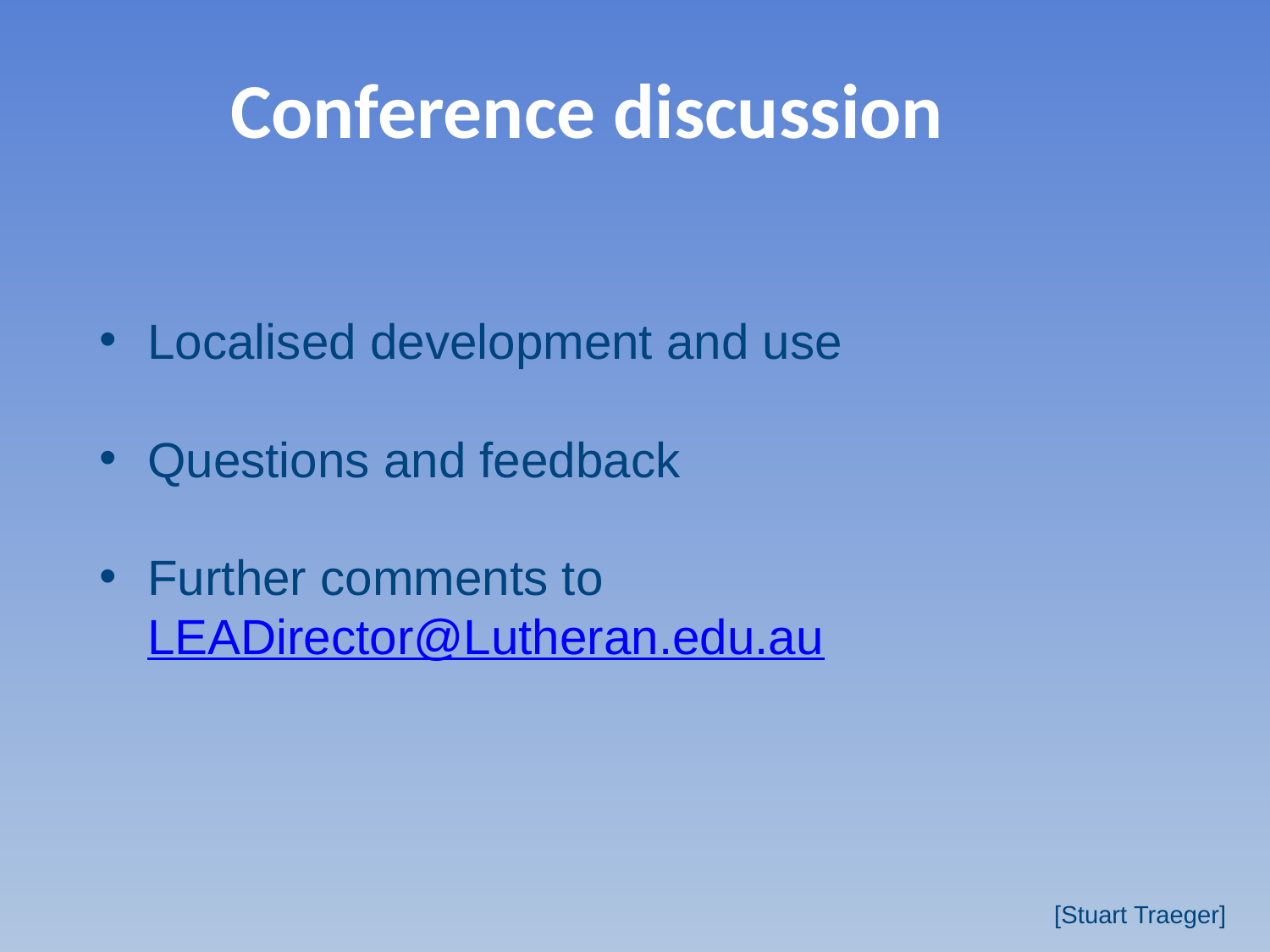

# Conference discussion

Localised development and use

Questions and feedback

Further comments to LEADirector@Lutheran.edu.au

[Stuart Traeger]